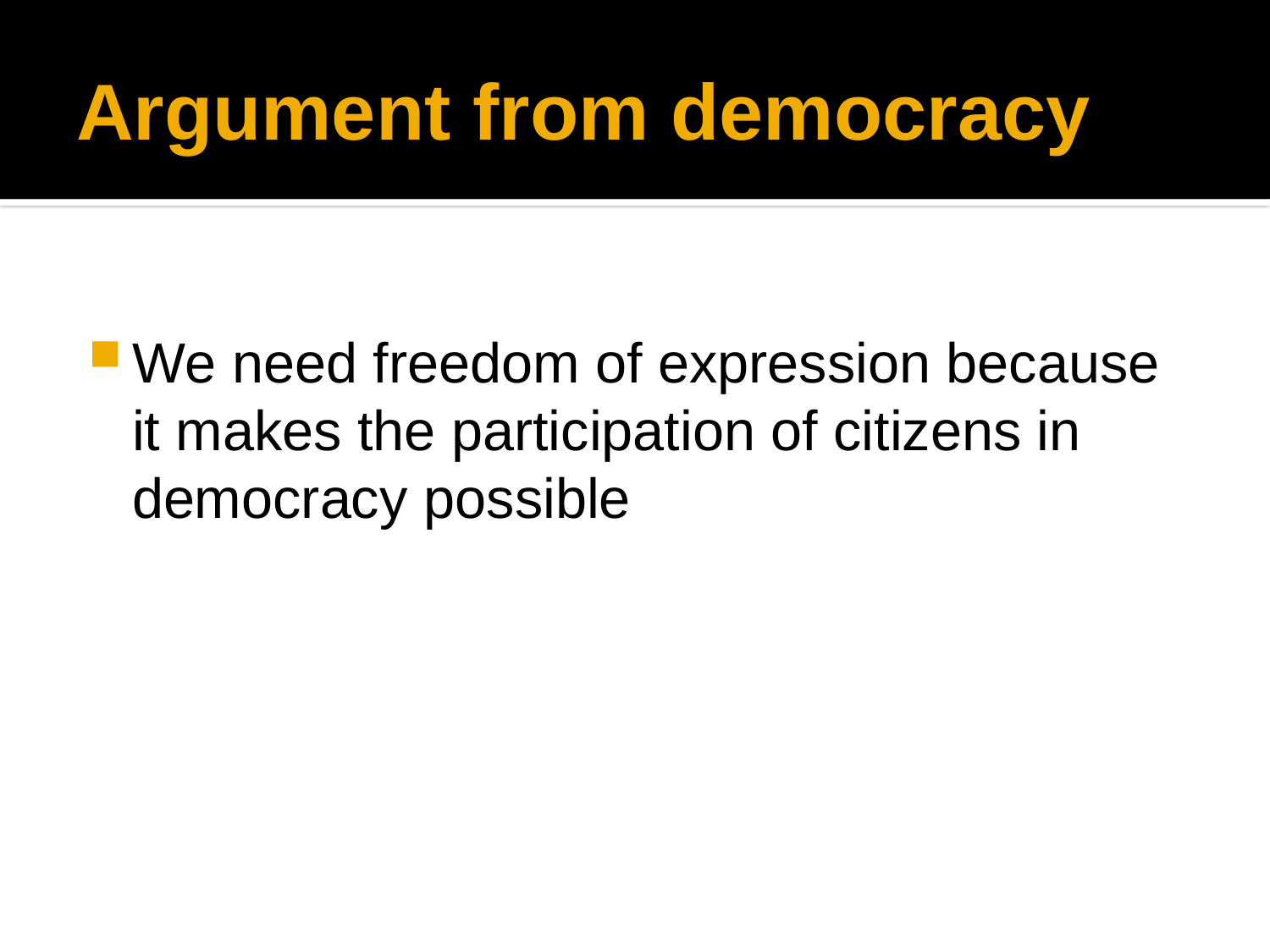

# Argument from democracy

We need freedom of expression because it makes the participation of citizens in democracy possible